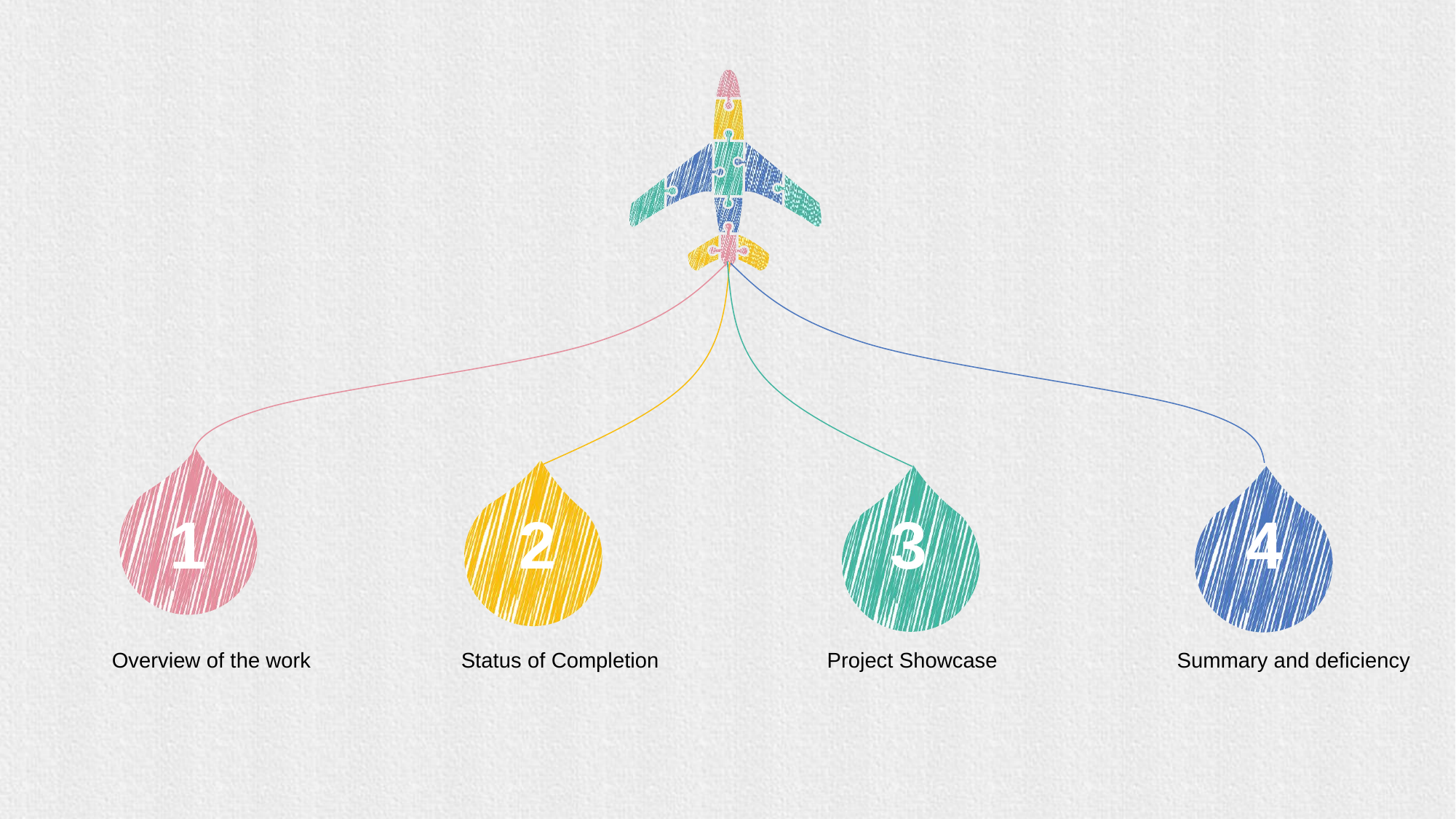

3

2

4

1
Overview of the work
Status of Completion
Project Showcase
Summary and deficiency